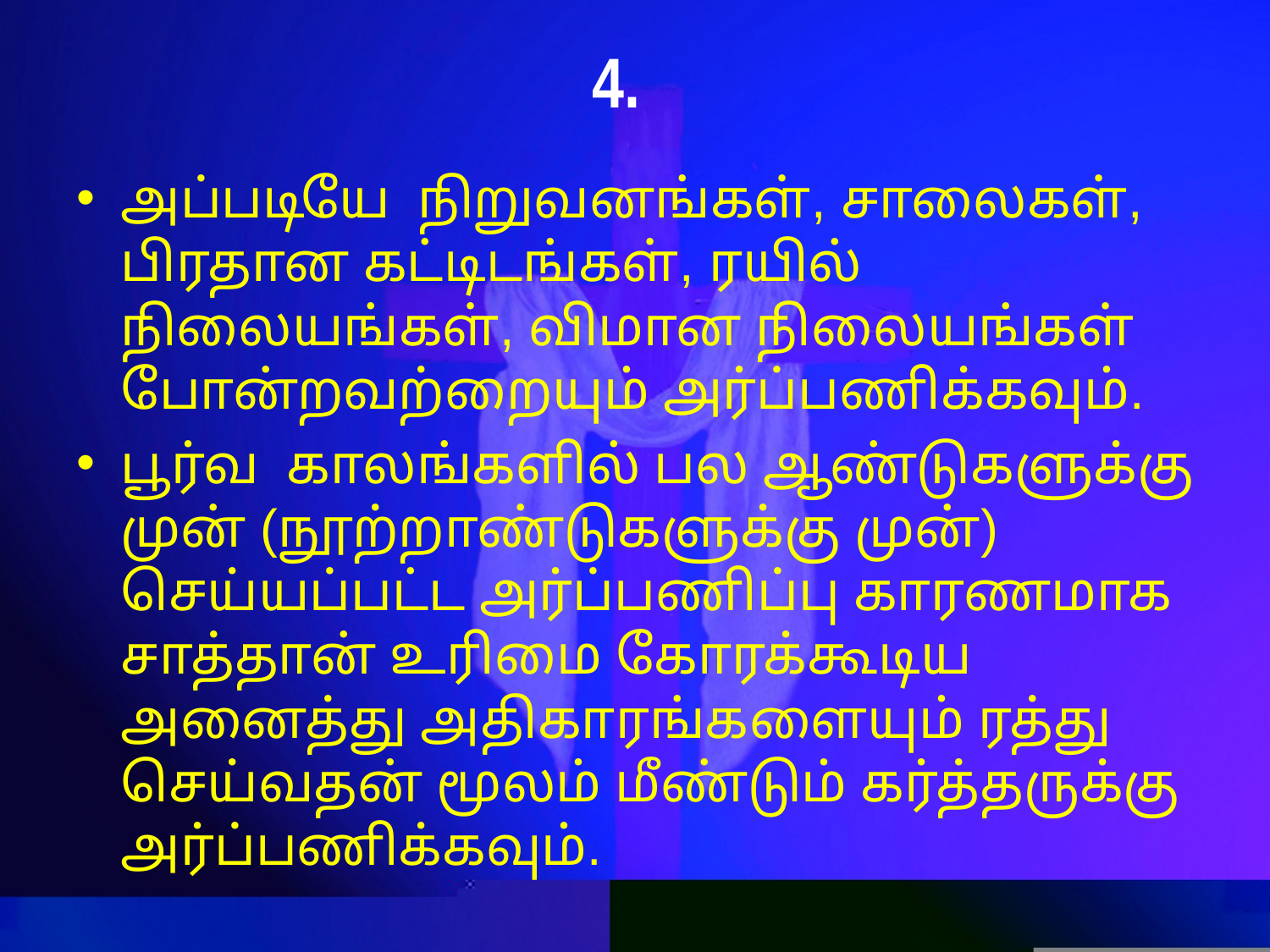

# 4.
அப்படியே  நிறுவனங்கள், சாலைகள், பிரதான கட்டிடங்கள், ரயில் நிலையங்கள், விமான நிலையங்கள் போன்றவற்றையும் அர்ப்பணிக்கவும்.
பூர்வ  காலங்களில் பல ஆண்டுகளுக்கு முன் (நூற்றாண்டுகளுக்கு முன்) செய்யப்பட்ட அர்ப்பணிப்பு காரணமாக சாத்தான் உரிமை கோரக்கூடிய அனைத்து அதிகாரங்களையும் ரத்து செய்வதன் மூலம் மீண்டும் கர்த்தருக்கு அர்ப்பணிக்கவும்.